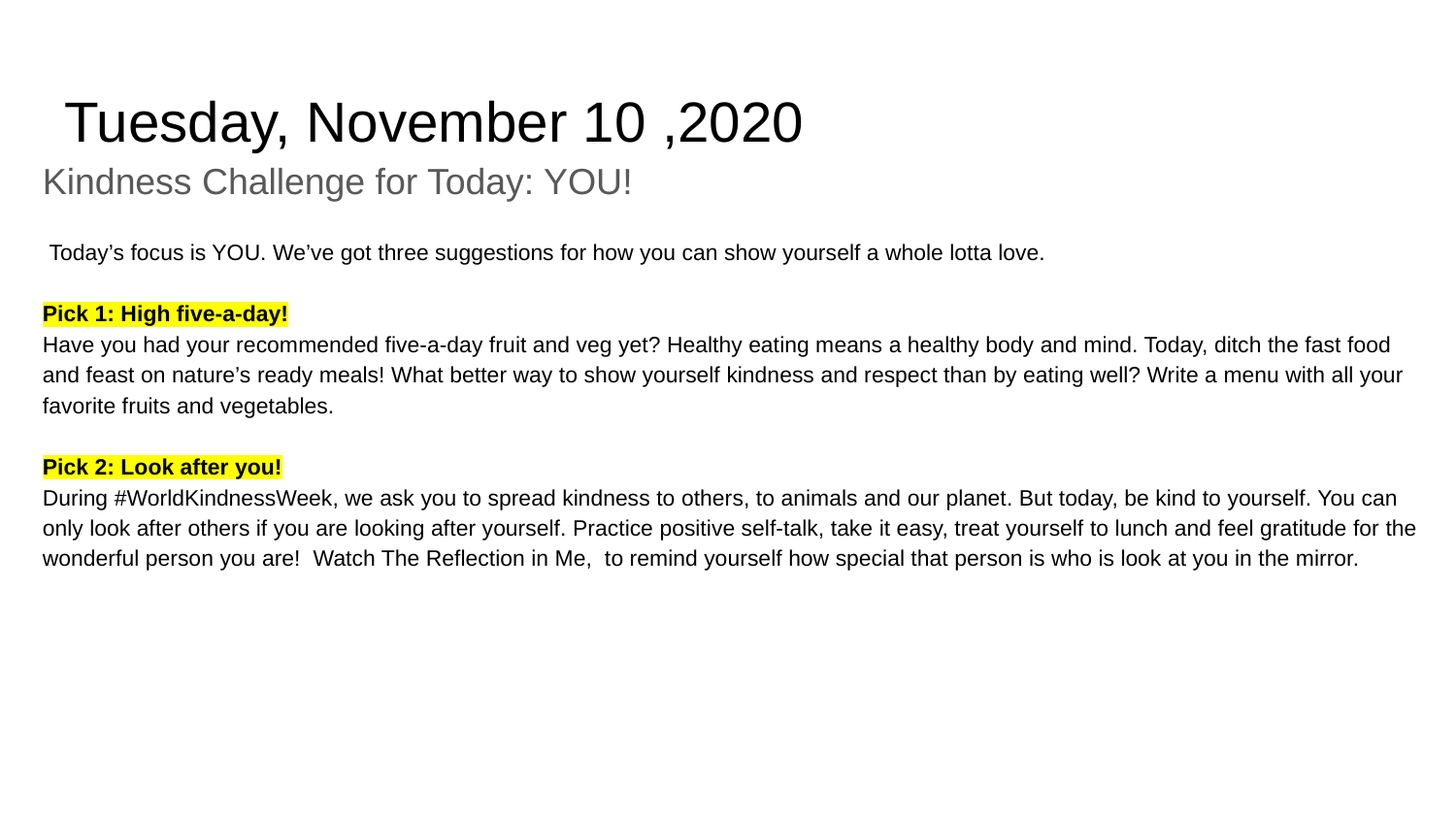

# Tuesday, November 10 ,2020
Kindness Challenge for Today: YOU!
 Today’s focus is YOU. We’ve got three suggestions for how you can show yourself a whole lotta love.

Pick 1: High five-a-day!
Have you had your recommended five-a-day fruit and veg yet? Healthy eating means a healthy body and mind. Today, ditch the fast food and feast on nature’s ready meals! What better way to show yourself kindness and respect than by eating well? Write a menu with all your favorite fruits and vegetables.

Pick 2: Look after you!
During #WorldKindnessWeek, we ask you to spread kindness to others, to animals and our planet. But today, be kind to yourself. You can only look after others if you are looking after yourself. Practice positive self-talk, take it easy, treat yourself to lunch and feel gratitude for the wonderful person you are!  Watch The Reflection in Me,  to remind yourself how special that person is who is look at you in the mirror.